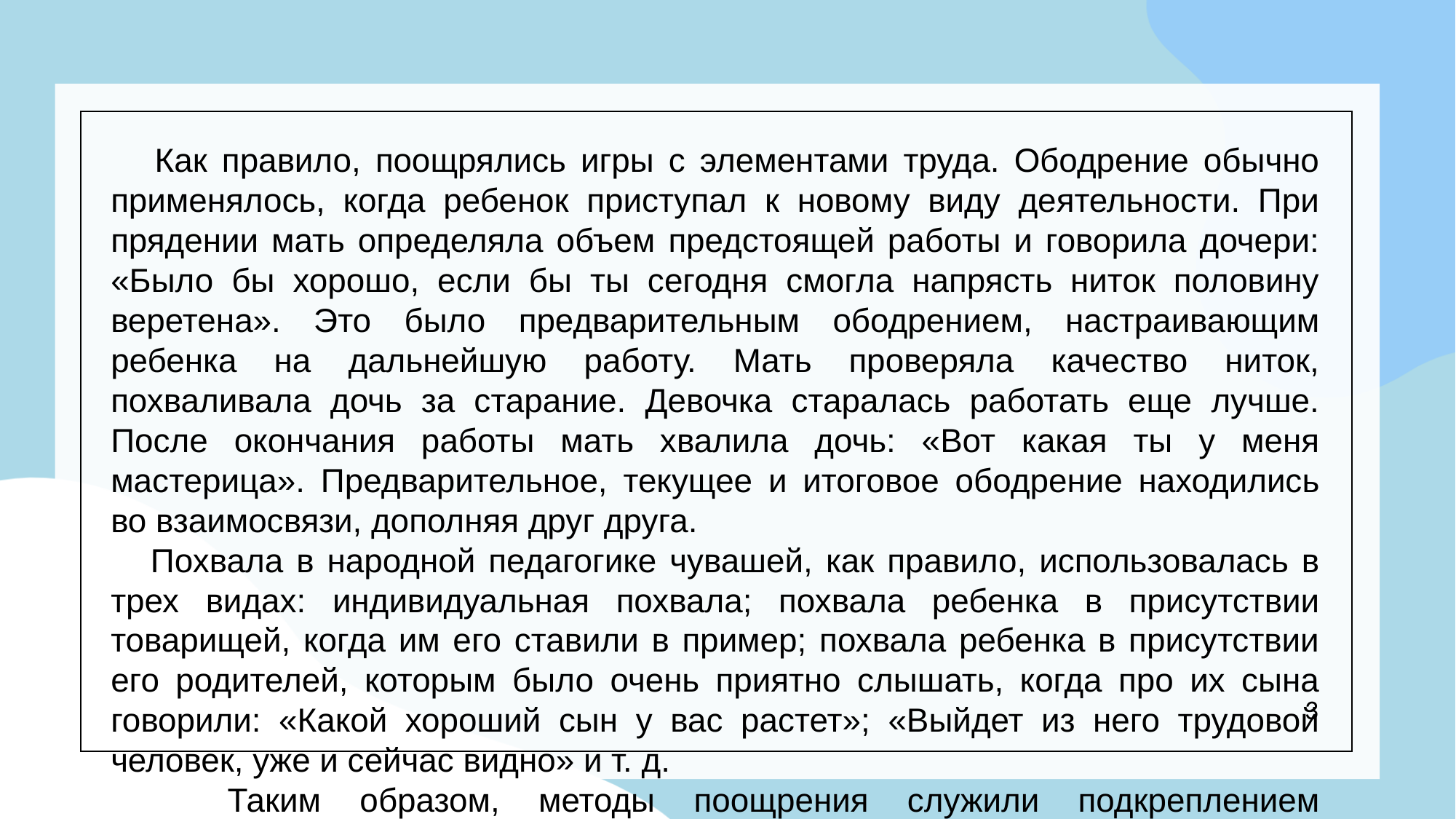

Как правило, поощрялись игры с элементами труда. Ободрение обычно применялось, когда ребенок приступал к новому виду деятельности. При прядении мать определяла объем предстоящей работы и говорила дочери: «Было бы хорошо, если бы ты сегодня смогла напрясть ниток половину веретена». Это было предварительным ободрением, настраивающим ребенка на дальнейшую работу. Мать проверяла качество ниток, похваливала дочь за старание. Девочка старалась работать еще лучше. После окончания работы мать хвалила дочь: «Вот какая ты у меня мастерица». Предварительное, текущее и итоговое ободрение находились во взаимосвязи, дополняя друг друга.
   Похвала в народной педагогике чувашей, как правило, использовалась в трех видах: индивидуальная похвала; похвала ребенка в присутствии товарищей, когда им его ставили в пример; похвала ребенка в присутствии его родителей, которым было очень приятно слышать, когда про их сына говорили: «Какой хороший сын у вас растет»; «Выйдет из него трудовой человек, уже и сейчас видно» и т. д.
   Таким образом, методы поощрения служили подкреплением положительных поступков детей, они вселяли в них веру в свои возможности. Словесное одобрение, похвала старших, родителей являлись первостепенной целью, которую дети ежедневно стремились достичь.
3